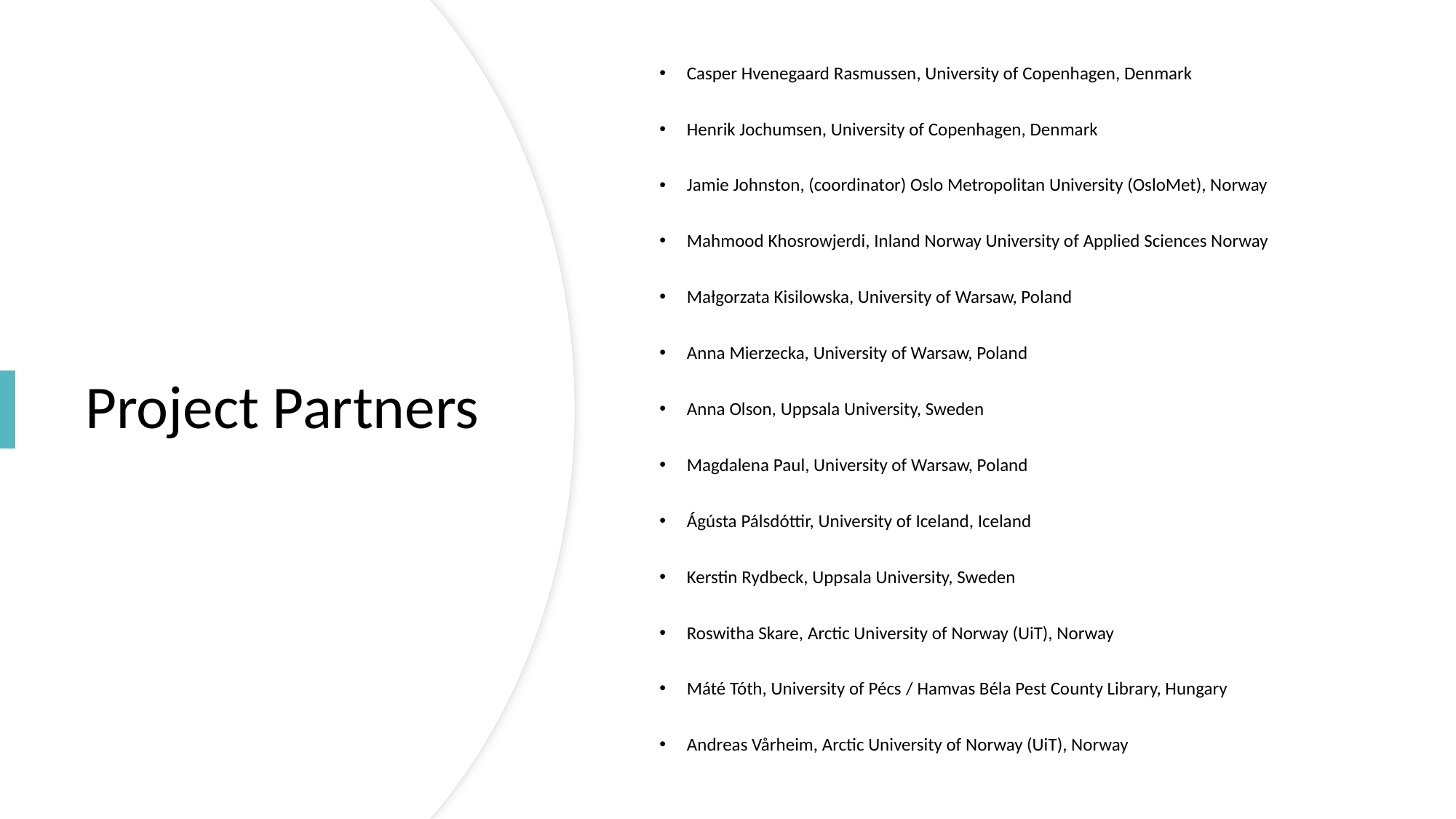

Casper Hvenegaard Rasmussen, University of Copenhagen, Denmark
Henrik Jochumsen, University of Copenhagen, Denmark
Jamie Johnston, (coordinator) Oslo Metropolitan University (OsloMet), Norway
Mahmood Khosrowjerdi, Inland Norway University of Applied Sciences Norway
Małgorzata Kisilowska, University of Warsaw, Poland
Anna Mierzecka, University of Warsaw, Poland
Anna Olson, Uppsala University, Sweden
Magdalena Paul, University of Warsaw, Poland
Ágústa Pálsdóttir, University of Iceland, Iceland
Kerstin Rydbeck, Uppsala University, Sweden
Roswitha Skare, Arctic University of Norway (UiT), Norway
Máté Tóth, University of Pécs / Hamvas Béla Pest County Library, Hungary
Andreas Vårheim, Arctic University of Norway (UiT), Norway
# Project Partners